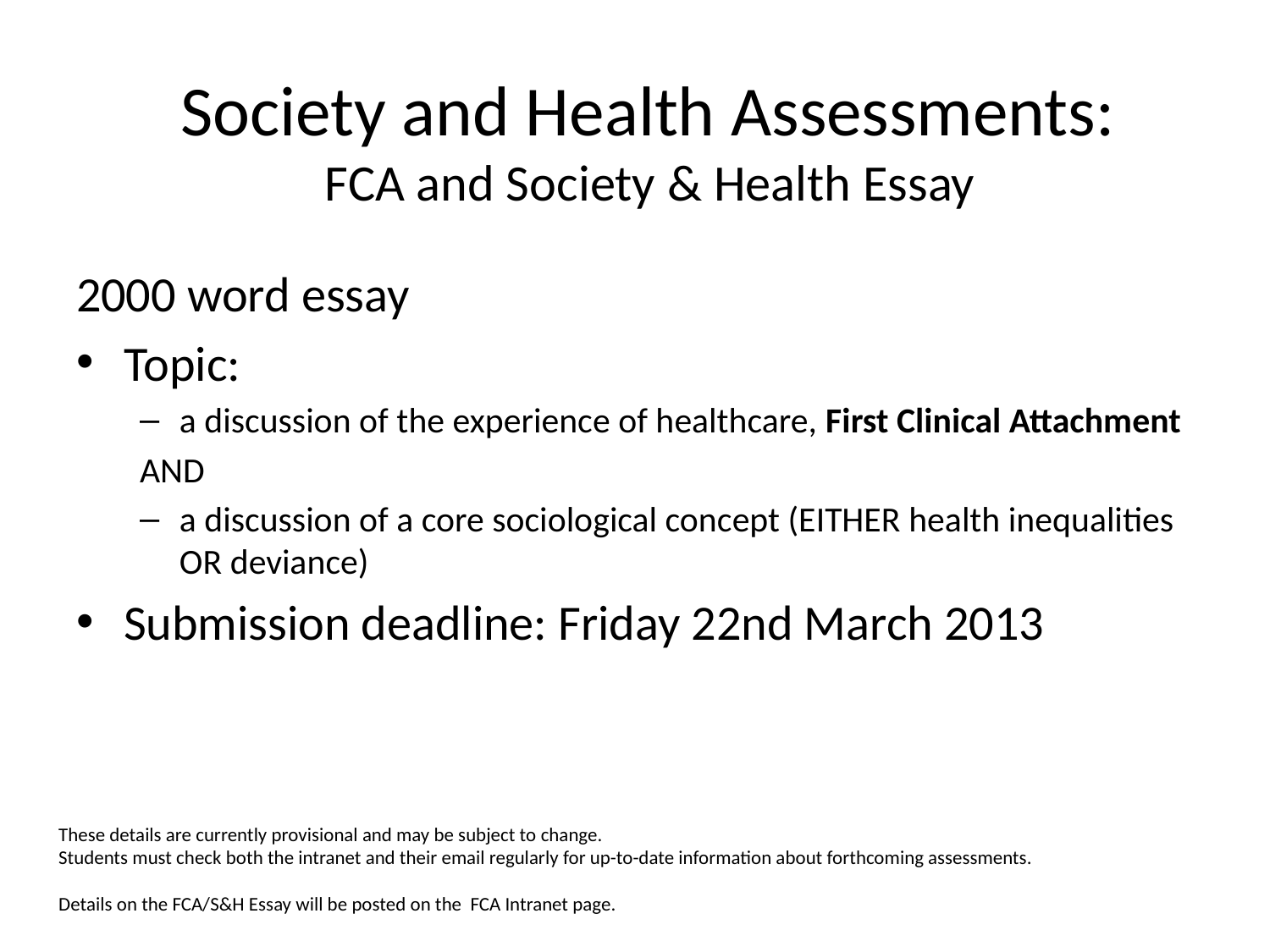

Society and Health Assessments:
FCA and Society & Health Essay
2000 word essay
Topic:
a discussion of the experience of healthcare, First Clinical Attachment
AND
a discussion of a core sociological concept (EITHER health inequalities OR deviance)
Submission deadline: Friday 22nd March 2013
These details are currently provisional and may be subject to change.
Students must check both the intranet and their email regularly for up-to-date information about forthcoming assessments.

Details on the FCA/S&H Essay will be posted on the  FCA Intranet page.